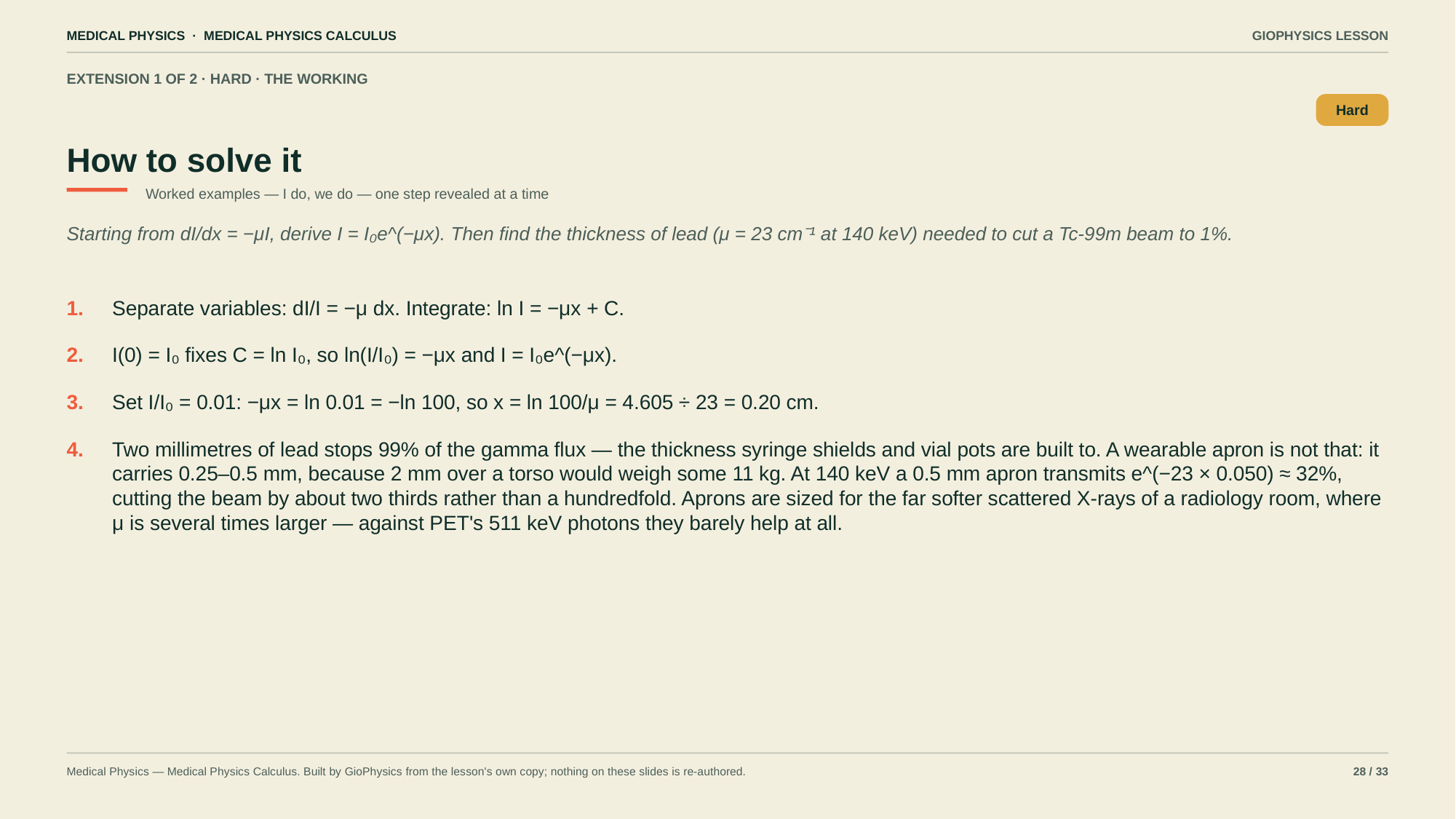

MEDICAL PHYSICS  ·  MEDICAL PHYSICS CALCULUS
GIOPHYSICS LESSON

EXTENSION 1 OF 2 · HARD · THE WORKING
How to solve it

Hard
Worked examples — I do, we do — one step revealed at a time

Starting from dI/dx = −μI, derive I = I₀e^(−μx). Then find the thickness of lead (μ = 23 cm⁻¹ at 140 keV) needed to cut a Tc-99m beam to 1%.
1.
Separate variables: dI/I = −μ dx. Integrate: ln I = −μx + C.
2.
I(0) = I₀ fixes C = ln I₀, so ln(I/I₀) = −μx and I = I₀e^(−μx).
3.
Set I/I₀ = 0.01: −μx = ln 0.01 = −ln 100, so x = ln 100/μ = 4.605 ÷ 23 = 0.20 cm.
4.
Two millimetres of lead stops 99% of the gamma flux — the thickness syringe shields and vial pots are built to. A wearable apron is not that: it carries 0.25–0.5 mm, because 2 mm over a torso would weigh some 11 kg. At 140 keV a 0.5 mm apron transmits e^(−23 × 0.050) ≈ 32%, cutting the beam by about two thirds rather than a hundredfold. Aprons are sized for the far softer scattered X-rays of a radiology room, where μ is several times larger — against PET's 511 keV photons they barely help at all.

Medical Physics — Medical Physics Calculus. Built by GioPhysics from the lesson's own copy; nothing on these slides is re-authored.
28 / 33